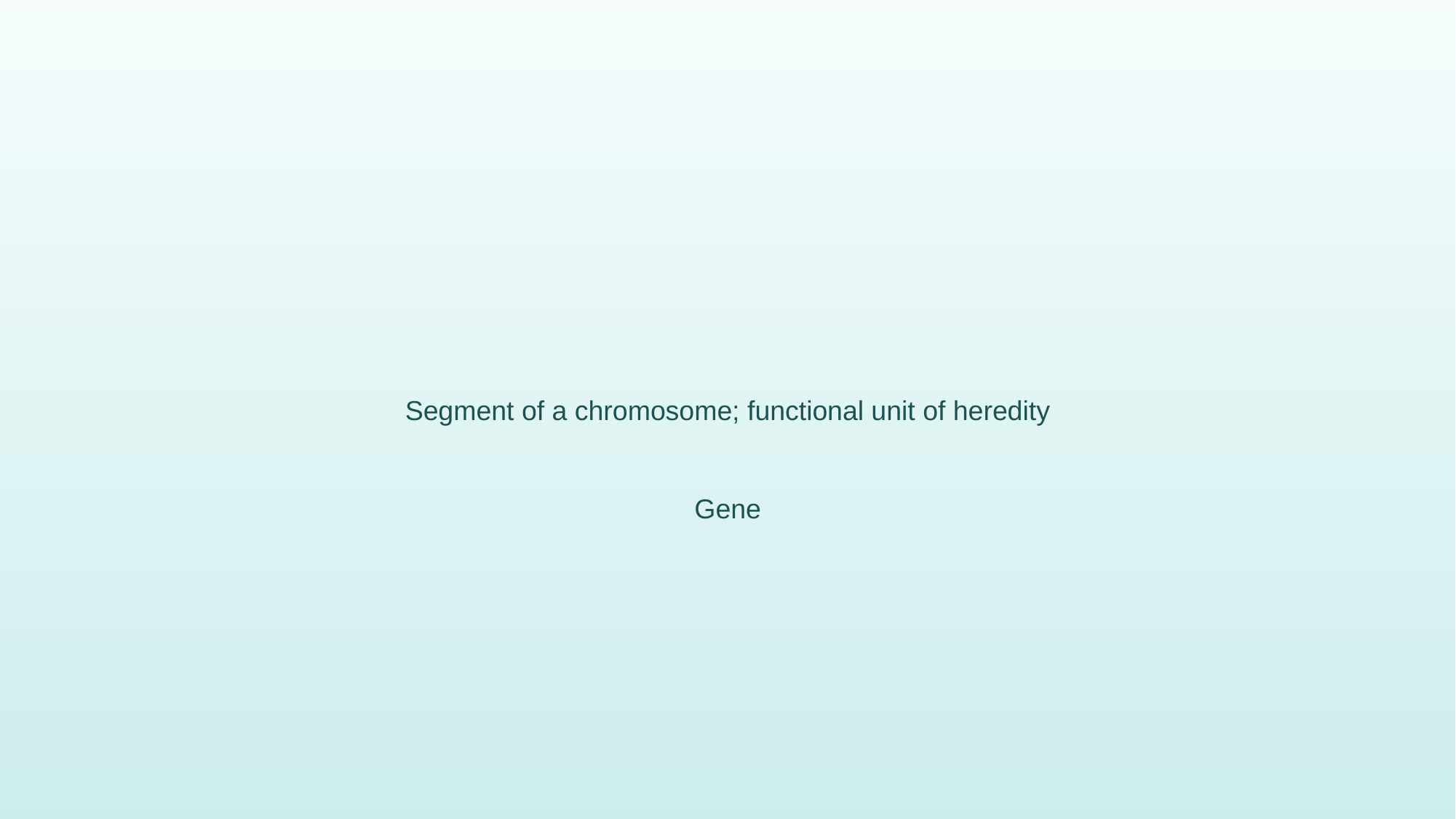

Segment of a chromosome; functional unit of heredity

Gene